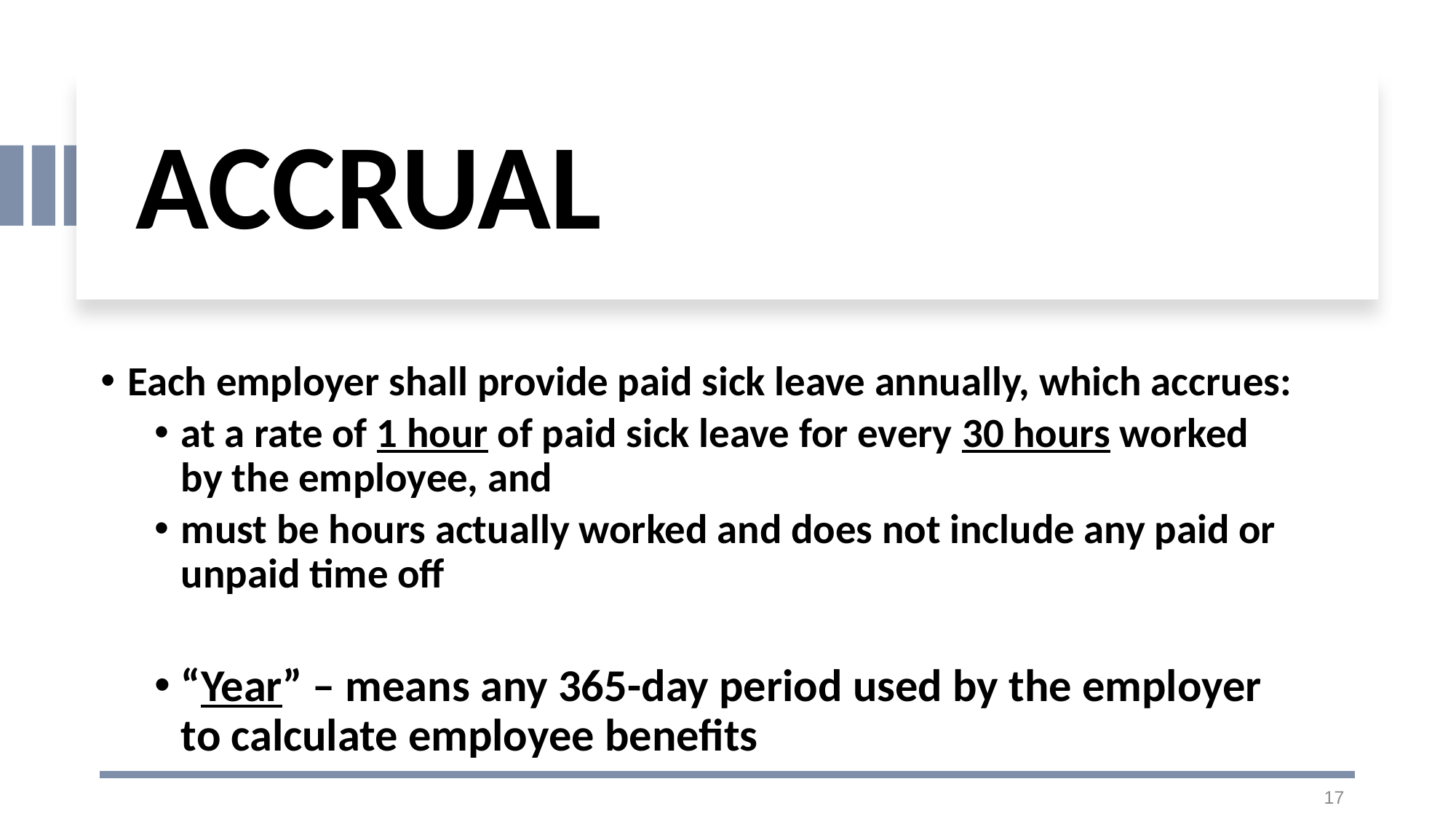

# ACCRUAL

Each employer shall provide paid sick leave annually, which accrues:
at a rate of 1 hour of paid sick leave for every 30 hours worked by the employee, and
must be hours actually worked and does not include any paid or unpaid time off

“Year” – means any 365-day period used by the employer to calculate employee benefits

17